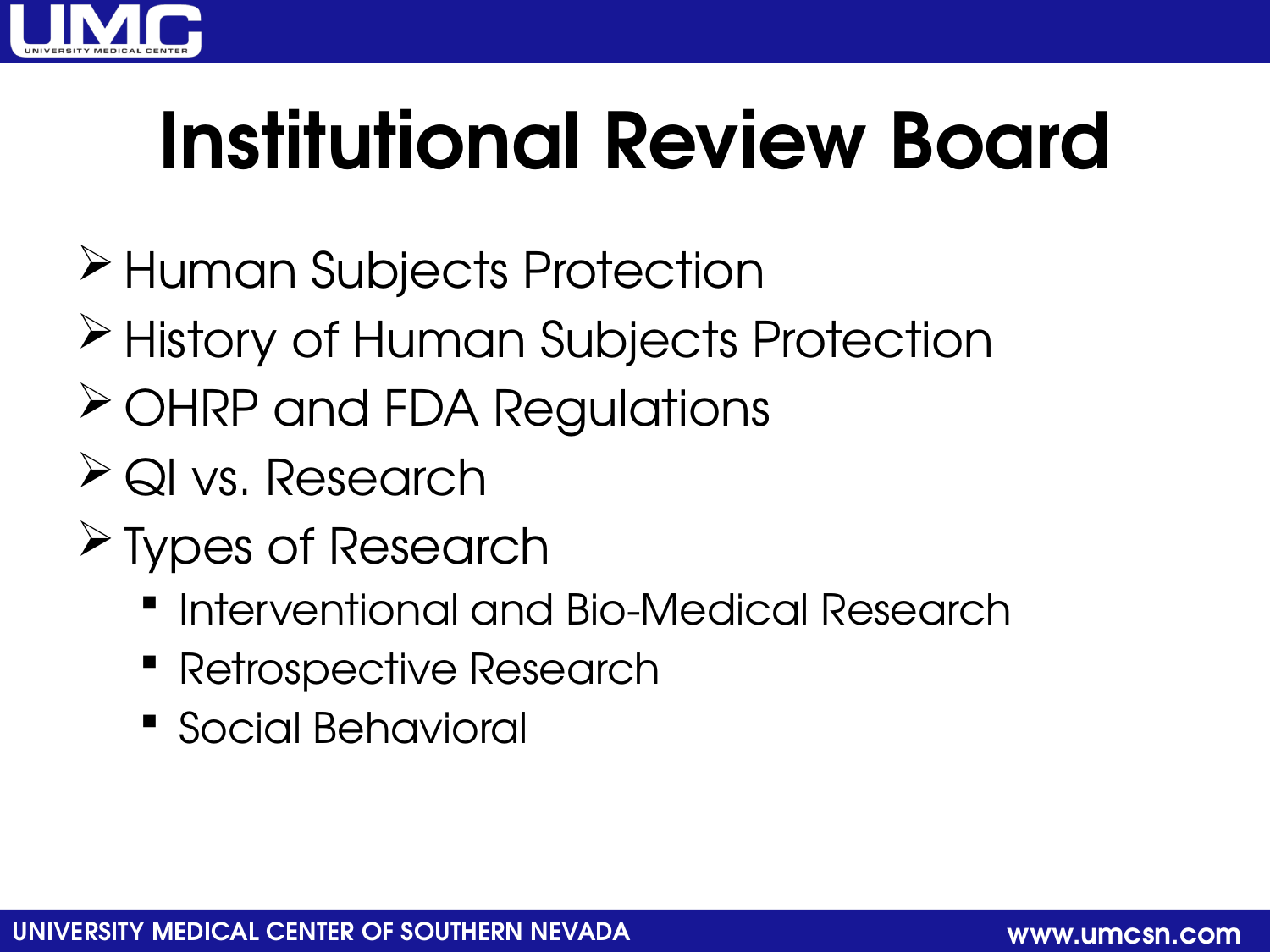

# Institutional Review Board
Human Subjects Protection
History of Human Subjects Protection
OHRP and FDA Regulations
QI vs. Research
Types of Research
Interventional and Bio-Medical Research
Retrospective Research
Social Behavioral